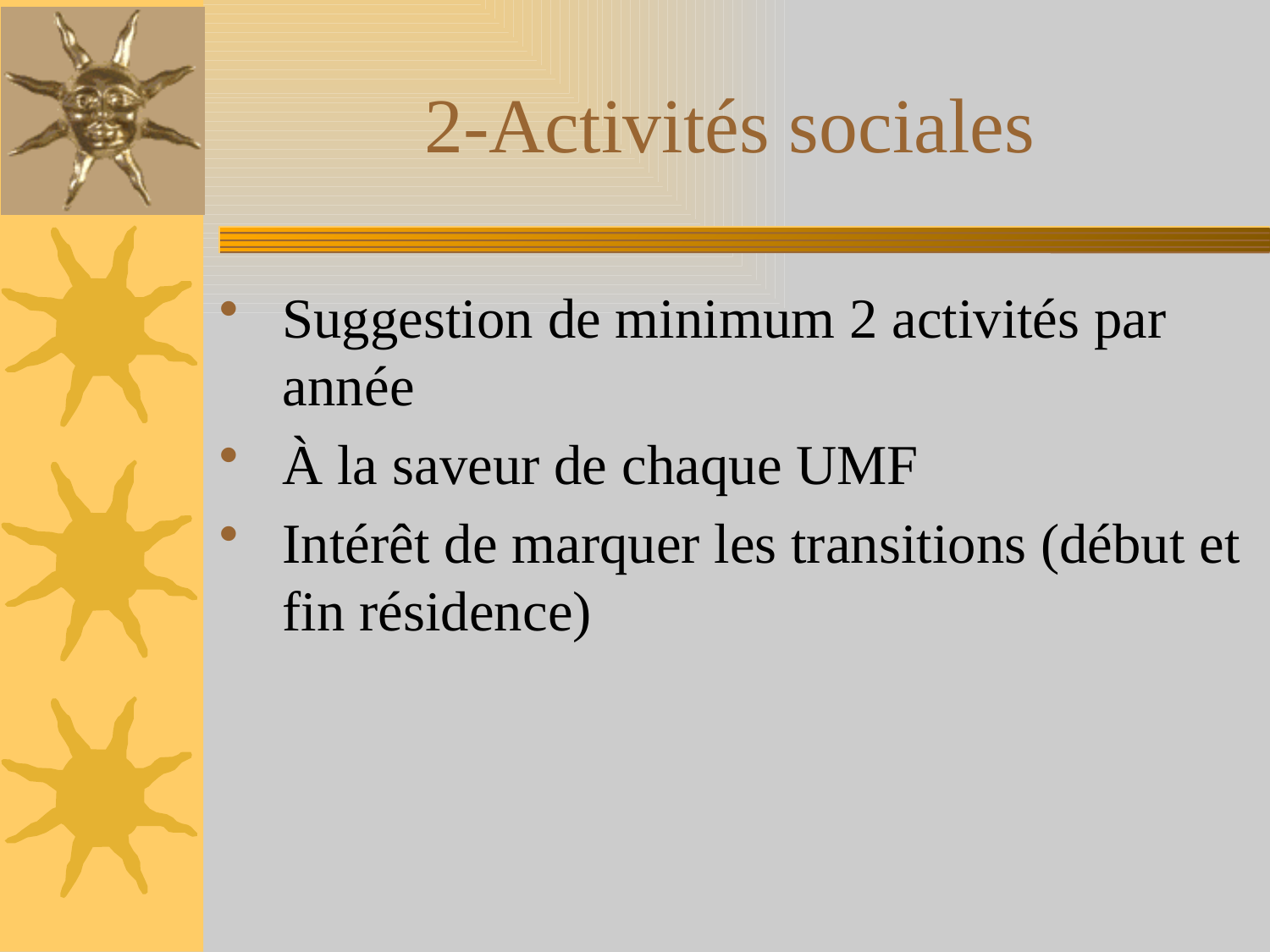

# 2-Activités sociales
Suggestion de minimum 2 activités par année
À la saveur de chaque UMF
Intérêt de marquer les transitions (début et fin résidence)